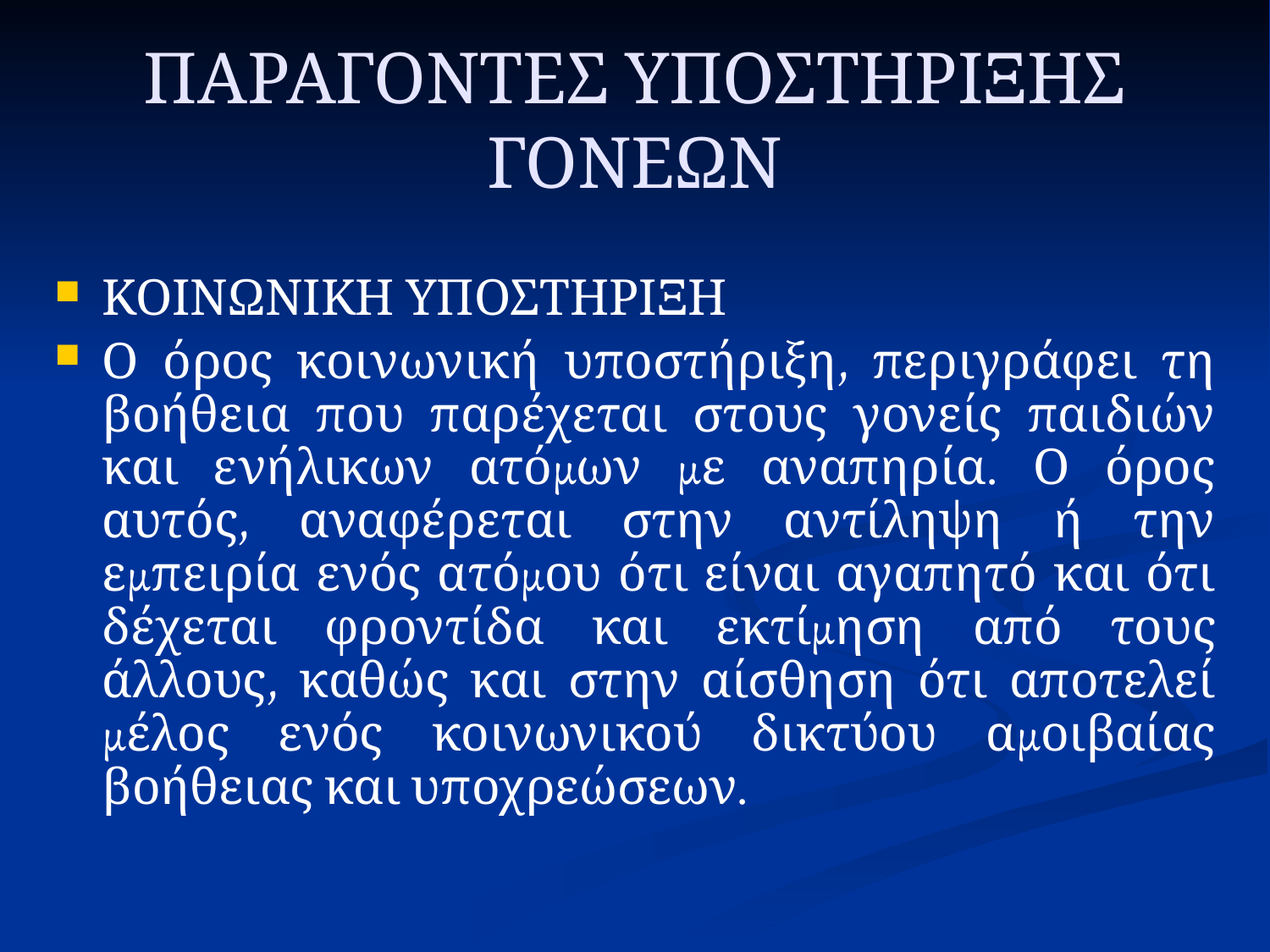

ΠΑΡΑΓΟΝΤΕΣ ΥΠΟΣΤΗΡΙΞΗΣ ΓΟΝΕΩΝ
ΚΟΙΝΩΝΙΚΗ ΥΠΟΣΤΗΡΙΞΗ
Ο όρος κοινωνική υποστήριξη, περιγράφει τη βοήθεια που παρέχεται στους γονείς παιδιών και ενήλικων ατόμων με αναπηρία. Ο όρος αυτός, αναφέρεται στην αντίληψη ή την εμπειρία ενός ατόμου ότι είναι αγαπητό και ότι δέχεται φροντίδα και εκτίμηση από τους άλλους, καθώς και στην αίσθηση ότι αποτελεί μέλος ενός κοινωνικού δικτύου αμοιβαίας βοήθειας και υποχρεώσεων.